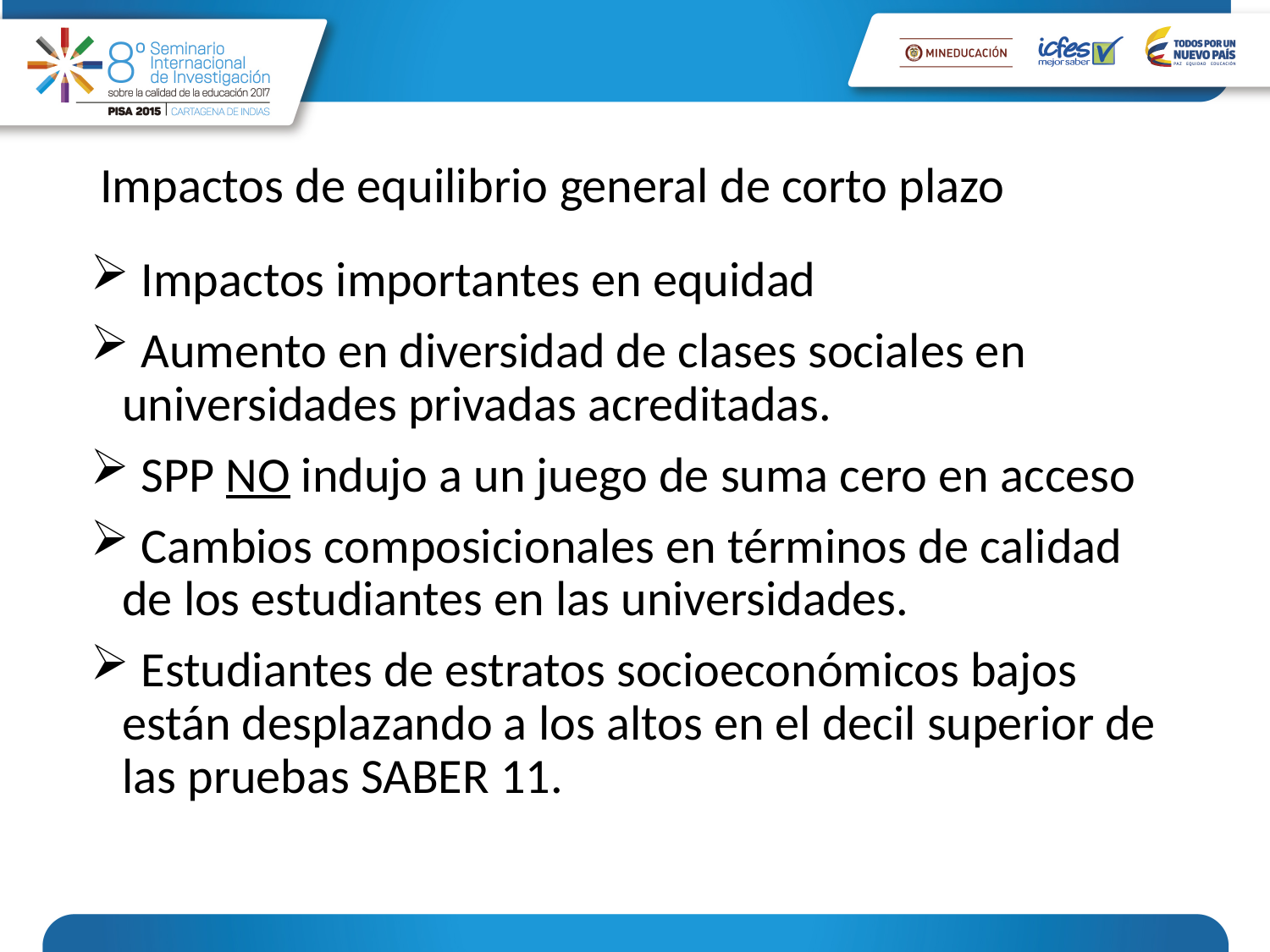

# Impactos de equilibrio general de corto plazo
 Impactos importantes en equidad
 Aumento en diversidad de clases sociales en universidades privadas acreditadas.
 SPP NO indujo a un juego de suma cero en acceso
 Cambios composicionales en términos de calidad de los estudiantes en las universidades.
 Estudiantes de estratos socioeconómicos bajos están desplazando a los altos en el decil superior de las pruebas SABER 11.